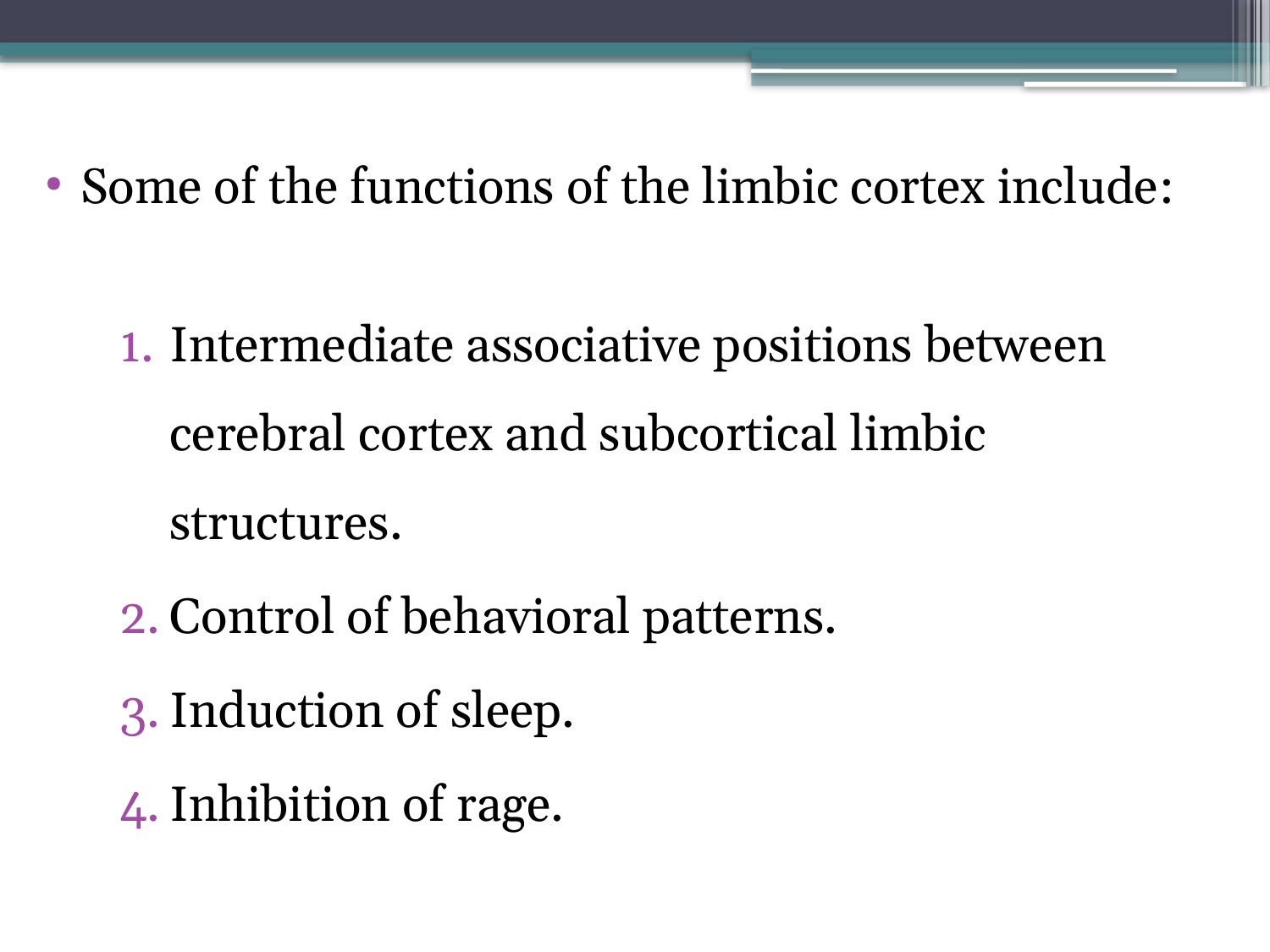

Some of the functions of the limbic cortex include:

Intermediate associative positions between cerebral cortex and subcortical limbic structures.
Control of behavioral patterns.
Induction of sleep.
Inhibition of rage.